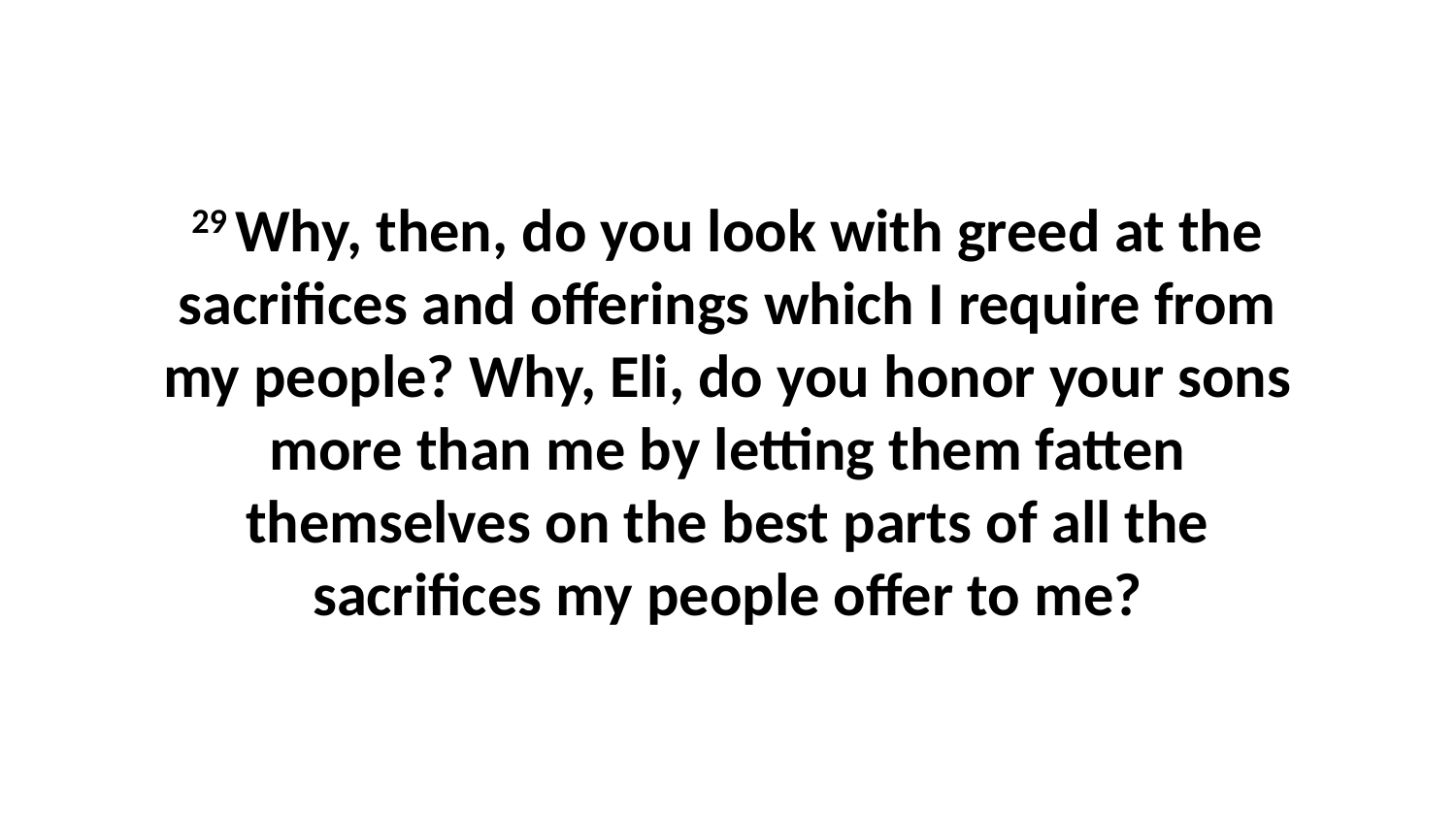

29 Why, then, do you look with greed at the sacrifices and offerings which I require from my people? Why, Eli, do you honor your sons more than me by letting them fatten themselves on the best parts of all the sacrifices my people offer to me?